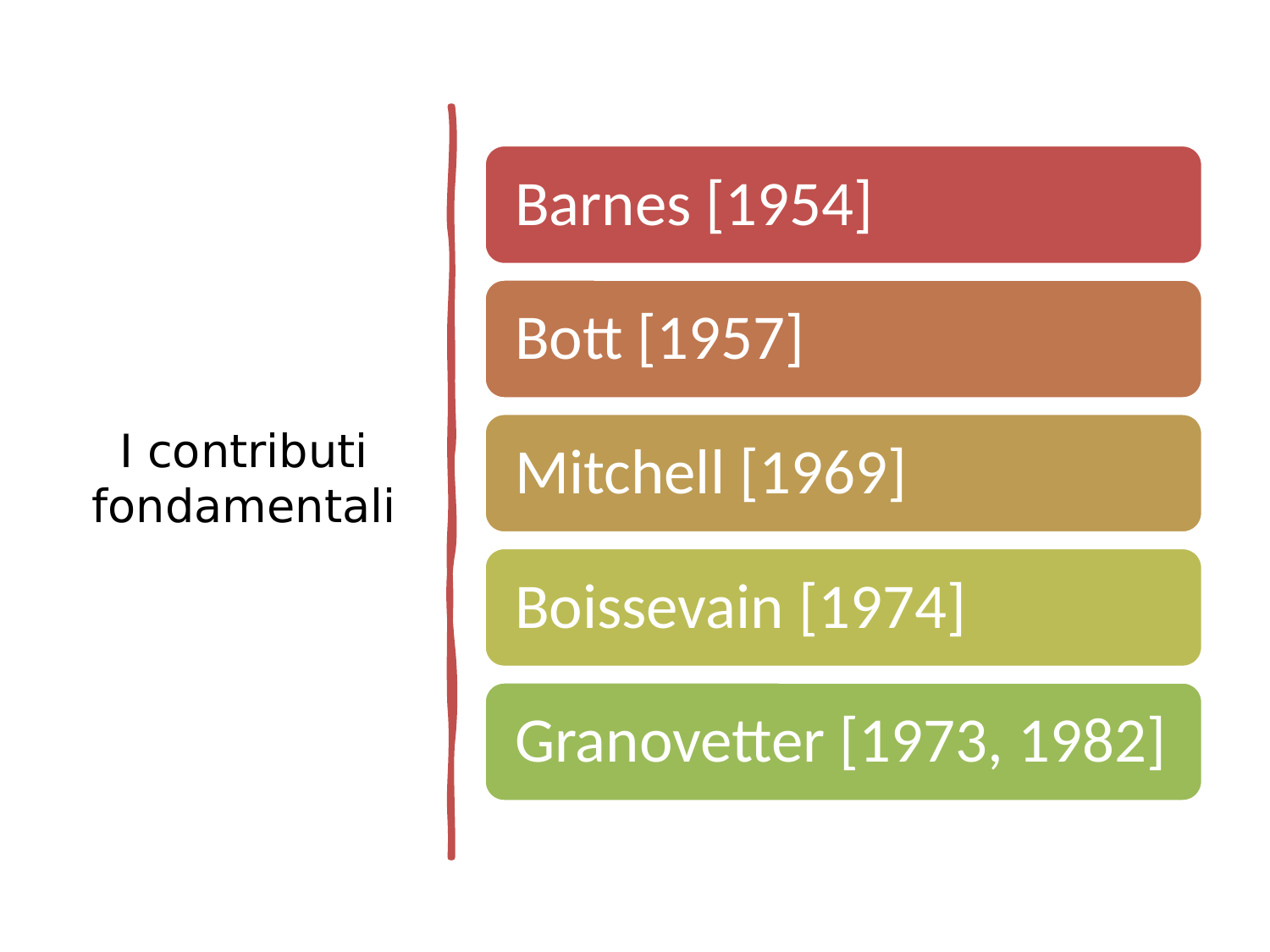

Barnes [1954]
Bott [1957]
Mitchell [1969]
Boissevain [1974]
Granovetter [1973, 1982]
# I contributi fondamentali